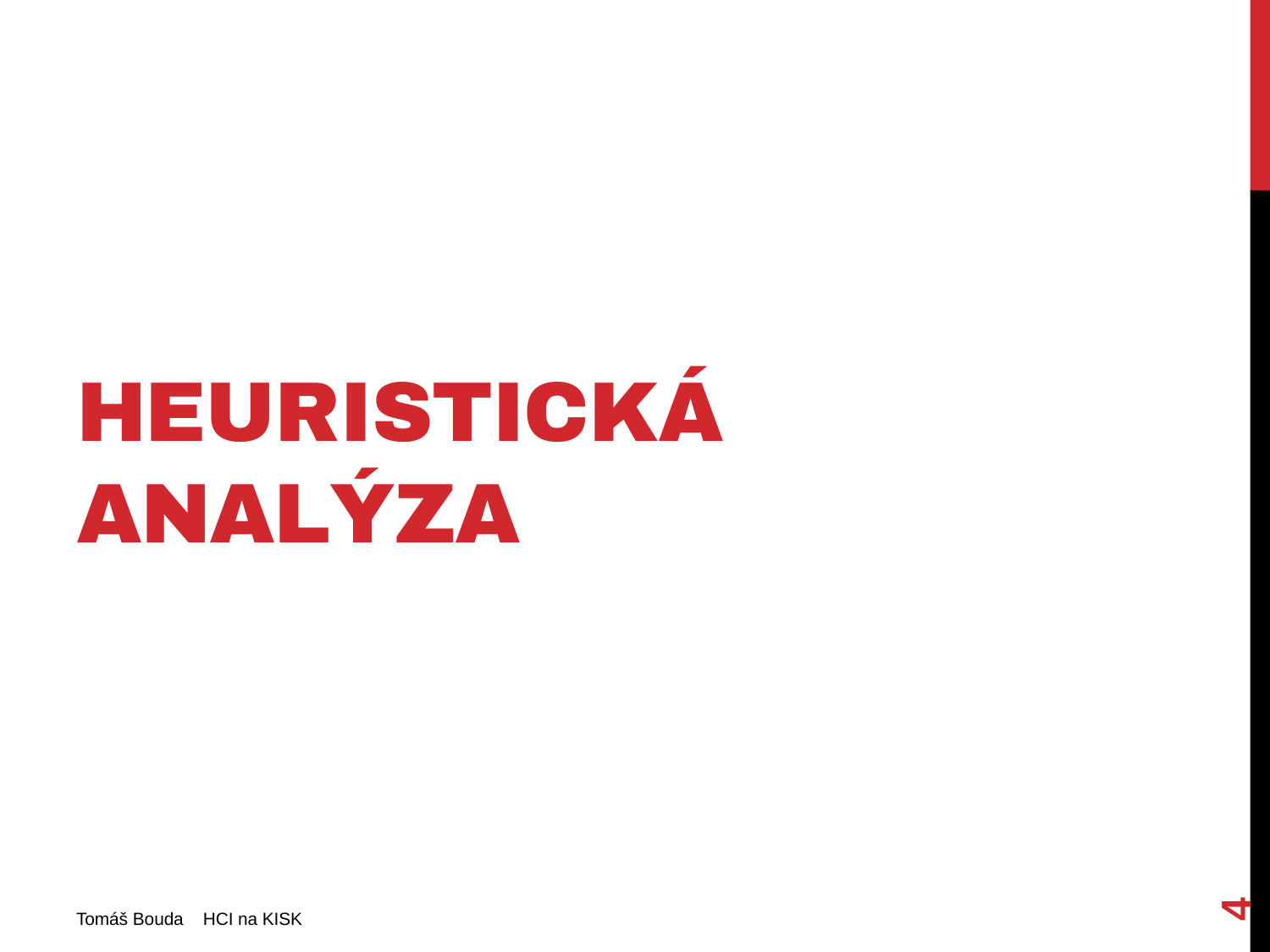

# Heuristická analýza
4
Tomáš Bouda    HCI na KISK